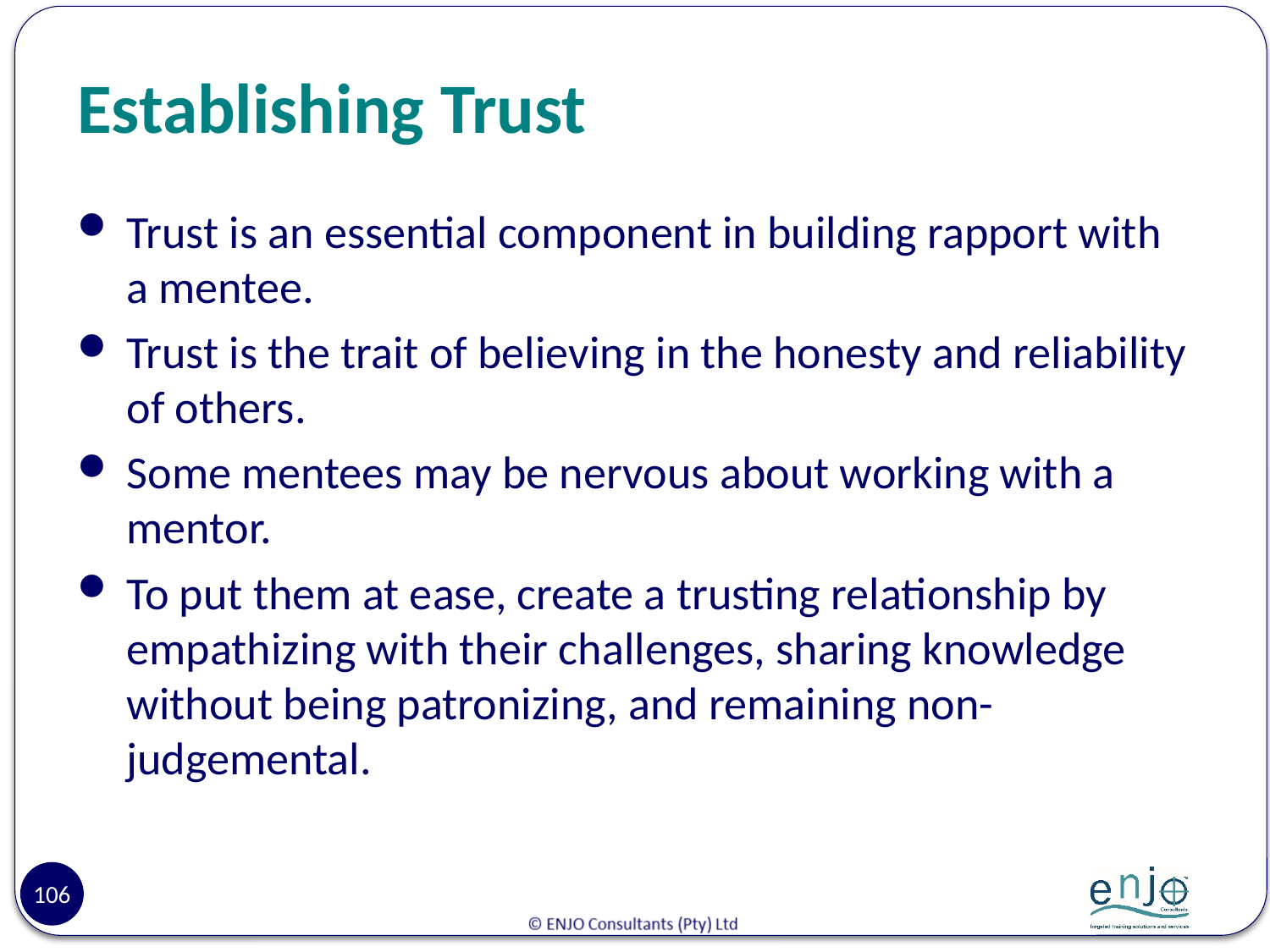

# Establishing Trust
Trust is an essential component in building rapport with a mentee.
Trust is the trait of believing in the honesty and reliability of others.
Some mentees may be nervous about working with a mentor.
To put them at ease, create a trusting relationship by empathizing with their challenges, sharing knowledge without being patronizing, and remaining non-judgemental.
106